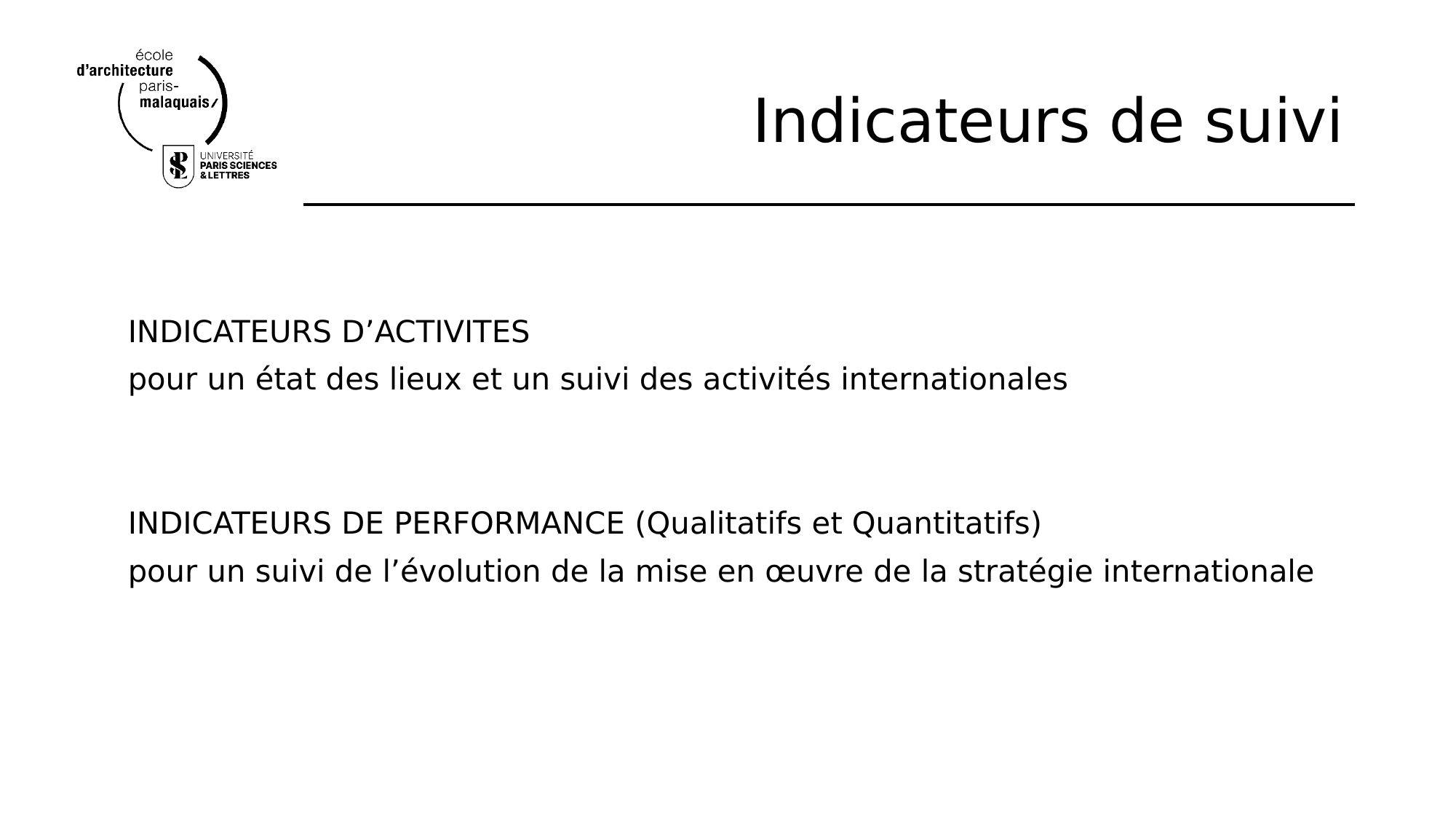

# Indicateurs de suivi

INDICATEURS D’ACTIVITES
pour un état des lieux et un suivi des activités internationales

INDICATEURS DE PERFORMANCE (Qualitatifs et Quantitatifs)
pour un suivi de l’évolution de la mise en œuvre de la stratégie internationale